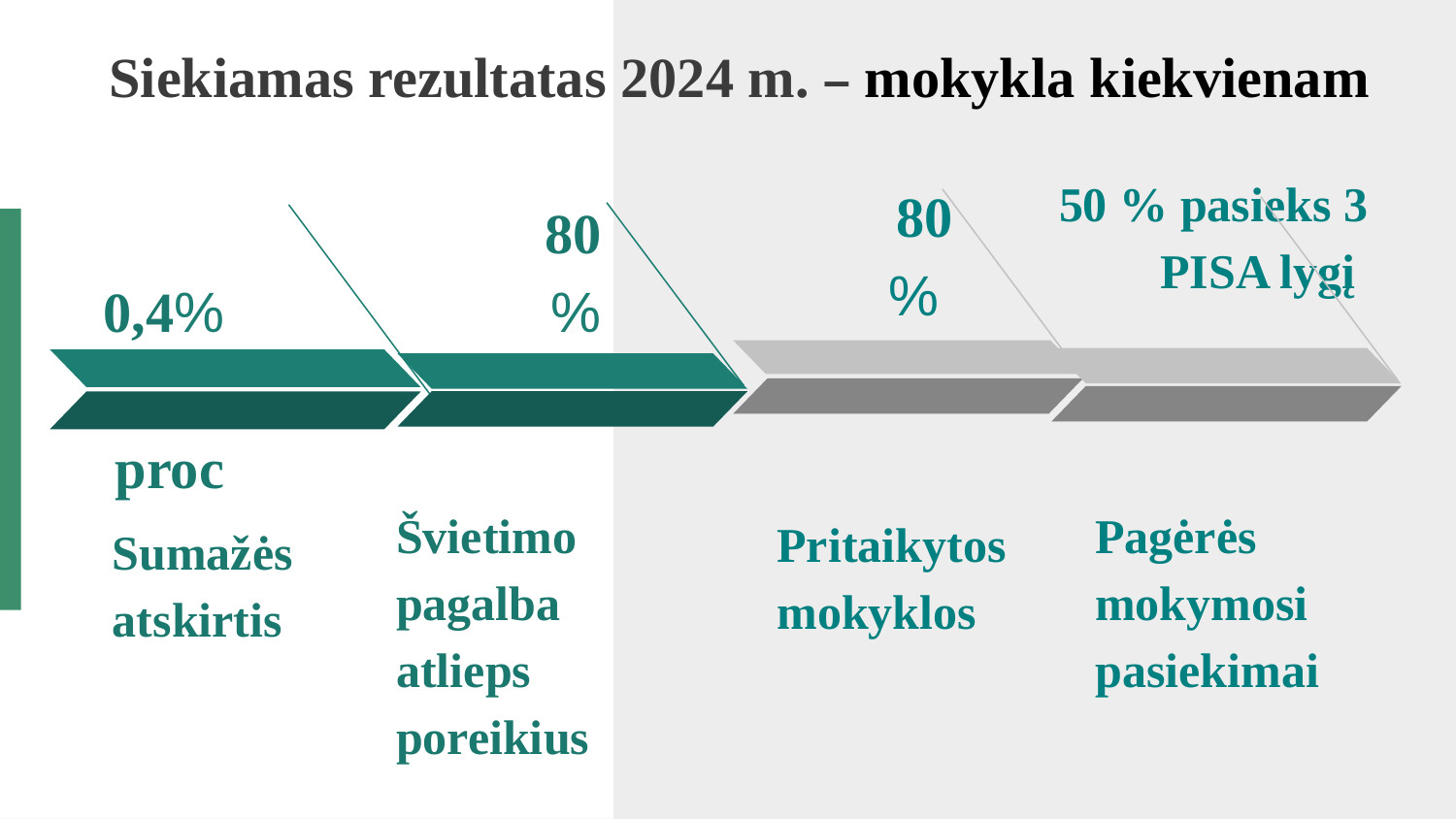

Siekiamas rezultatas 2024 m. – mokykla kiekvienam
50 % pasieks 3 PISA lygį

Pagėrės mokymosi pasiekimai

80 %

Pritaikytos mokyklos

 0,4%  proc

Sumažės atskirtis

80 %

Švietimo
pagalba atlieps poreikius